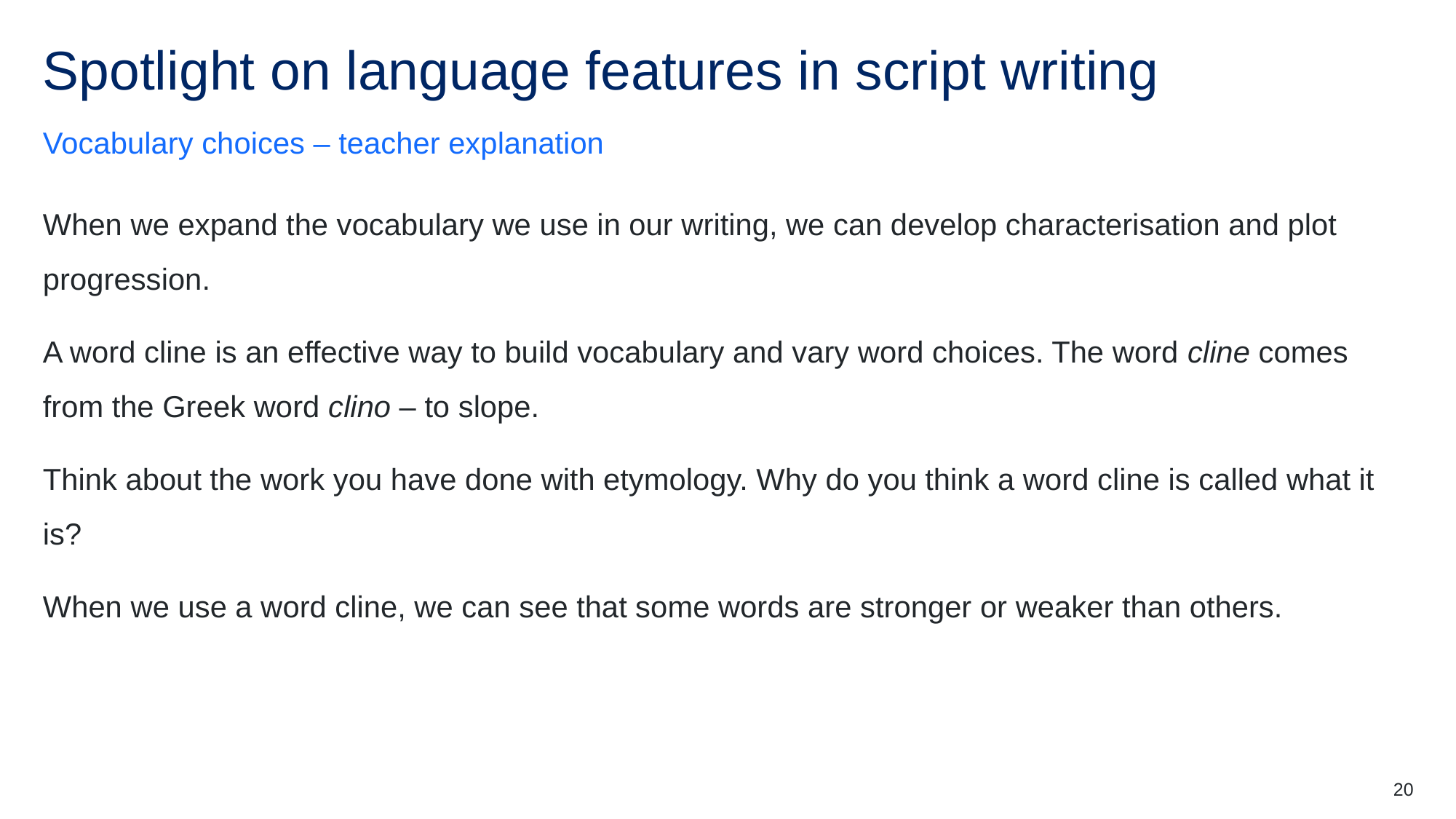

# Spotlight on language features in script writing
Vocabulary choices – teacher explanation
When we expand the vocabulary we use in our writing, we can develop characterisation and plot progression.
A word cline is an effective way to build vocabulary and vary word choices. The word cline comes from the Greek word clino – to slope.
Think about the work you have done with etymology. Why do you think a word cline is called what it is?
When we use a word cline, we can see that some words are stronger or weaker than others.
20